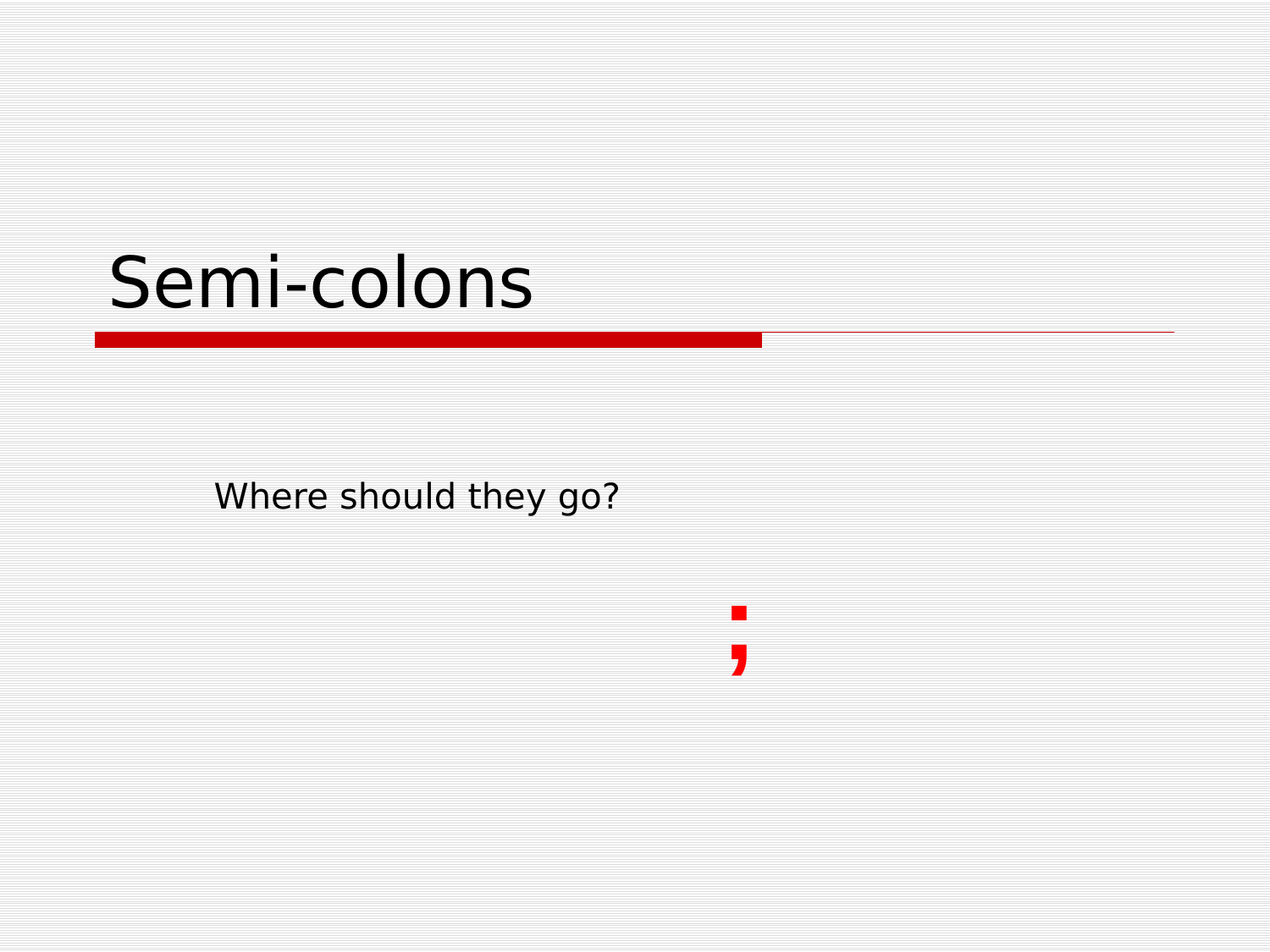

# Semi-colons
Where should they go?

				;